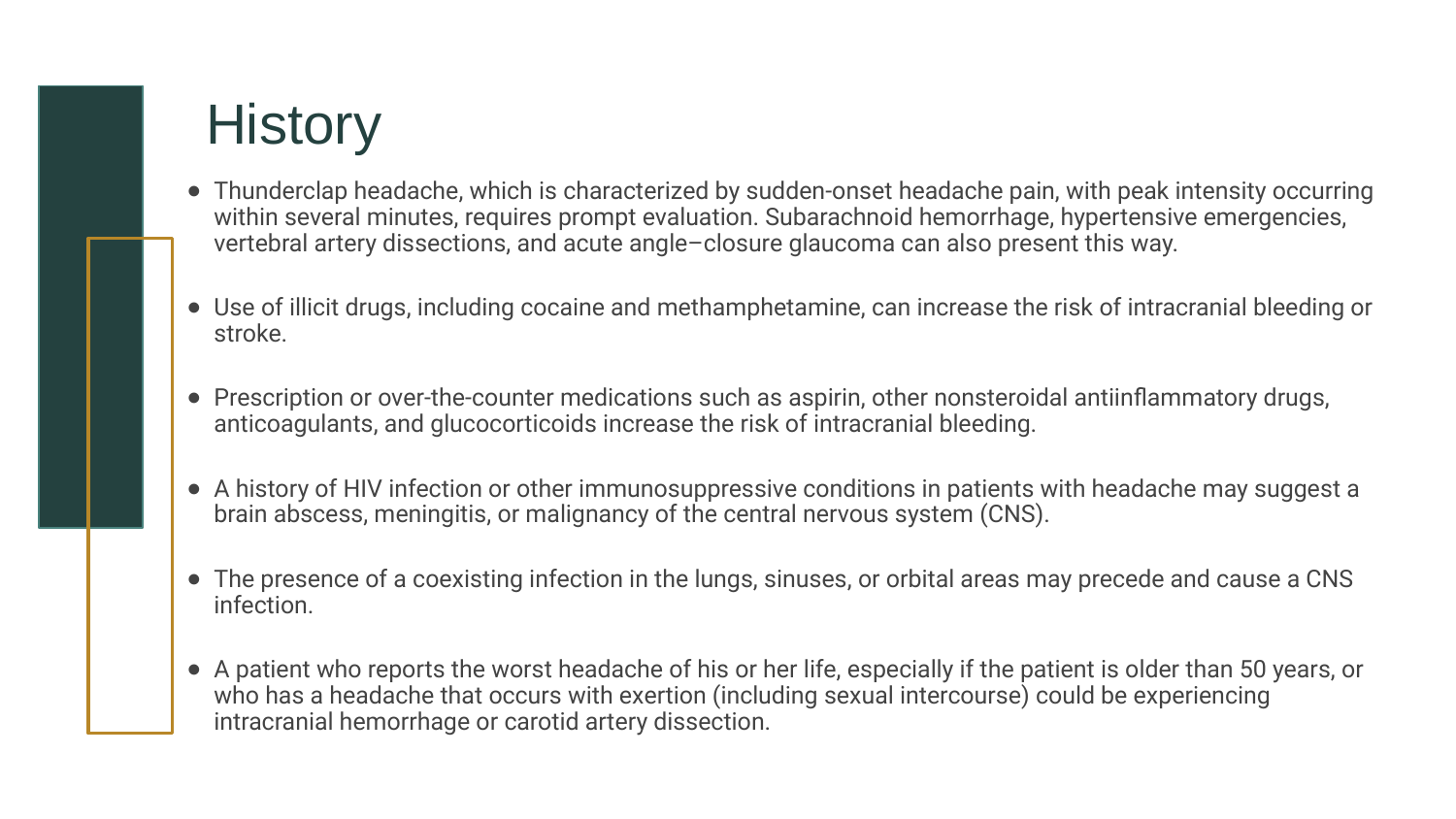

# History

Thunderclap headache, which is characterized by sudden-onset headache pain, with peak intensity occurring within several minutes, requires prompt evaluation. Subarachnoid hemorrhage, hypertensive emergencies, vertebral artery dissections, and acute angle–closure glaucoma can also present this way.

Use of illicit drugs, including cocaine and methamphetamine, can increase the risk of intracranial bleeding or stroke.

Prescription or over-the-counter medications such as aspirin, other nonsteroidal antiinflammatory drugs, anticoagulants, and glucocorticoids increase the risk of intracranial bleeding.

A history of HIV infection or other immunosuppressive conditions in patients with headache may suggest a brain abscess, meningitis, or malignancy of the central nervous system (CNS).

The presence of a coexisting infection in the lungs, sinuses, or orbital areas may precede and cause a CNS infection.

A patient who reports the worst headache of his or her life, especially if the patient is older than 50 years, or who has a headache that occurs with exertion (including sexual intercourse) could be experiencing intracranial hemorrhage or carotid artery dissection.